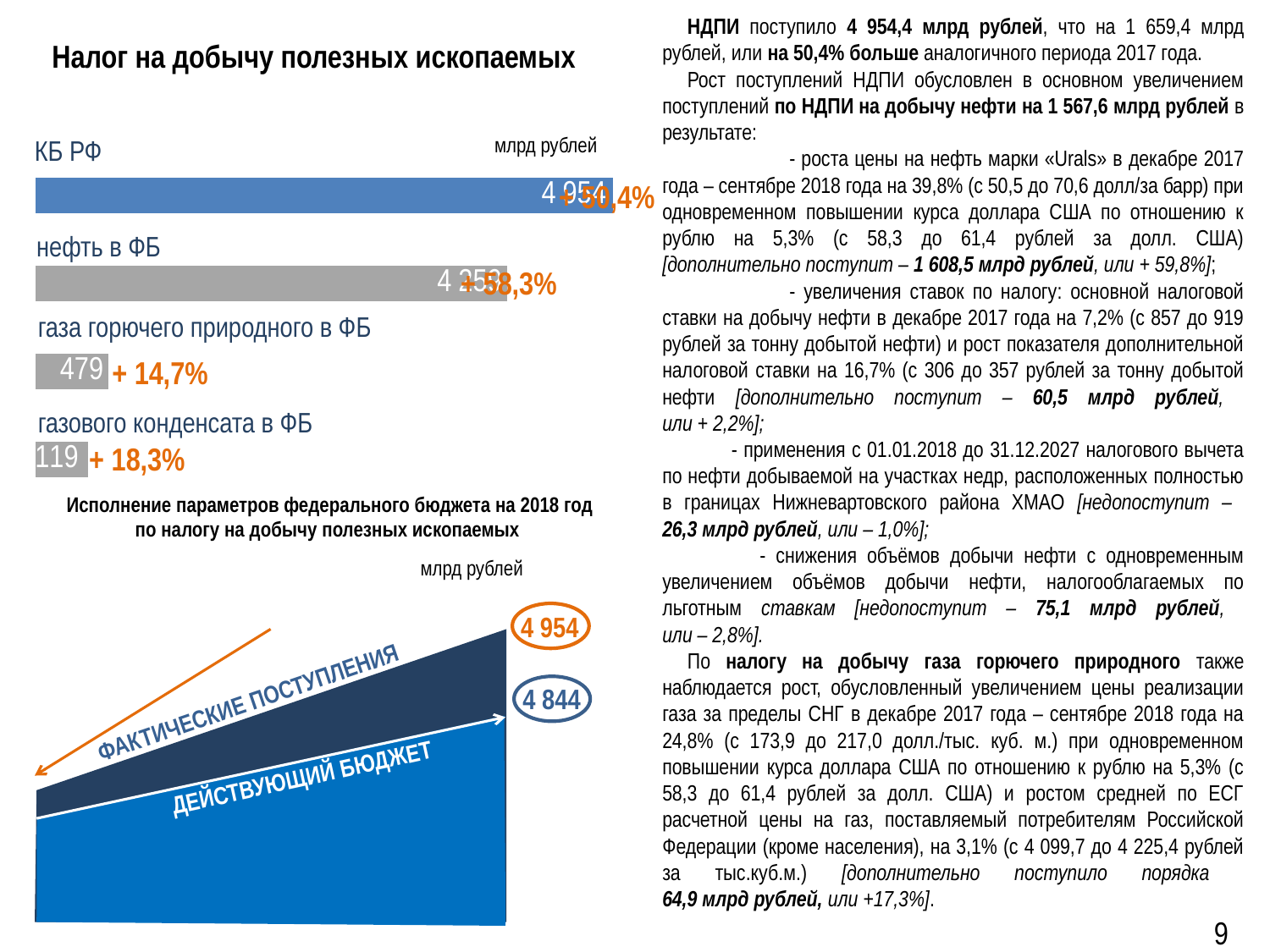

# Налог на добычу полезных ископаемых
НДПИ поступило 4 954,4 млрд рублей, что на 1 659,4 млрд рублей, или на 50,4% больше аналогичного периода 2017 года.
Рост поступлений НДПИ обусловлен в основном увеличением поступлений по НДПИ на добычу нефти на 1 567,6 млрд рублей в результате:
	- роста цены на нефть марки «Urals» в декабре 2017 года – сентябре 2018 года на 39,8% (с 50,5 до 70,6 долл/за барр) при одновременном повышении курса доллара США по отношению к рублю на 5,3% (с 58,3 до 61,4 рублей за долл. США) [дополнительно поступит – 1 608,5 млрд рублей, или + 59,8%];
	- увеличения ставок по налогу: основной налоговой ставки на добычу нефти в декабре 2017 года на 7,2% (с 857 до 919 рублей за тонну добытой нефти) и рост показателя дополнительной налоговой ставки на 16,7% (с 306 до 357 рублей за тонну добытой нефти [дополнительно поступит – 60,5 млрд рублей,
или + 2,2%];
       - применения с 01.01.2018 до 31.12.2027 налогового вычета по нефти добываемой на участках недр, расположенных полностью в границах Нижневартовского района ХМАО [недопоступит –
26,3 млрд рублей, или – 1,0%];
       - снижения объёмов добычи нефти с одновременным увеличением объёмов добычи нефти, налогооблагаемых по льготным ставкам [недопоступит – 75,1 млрд рублей,
или – 2,8%].
По налогу на добычу газа горючего природного также наблюдается рост, обусловленный увеличением цены реализации газа за пределы СНГ в декабре 2017 года – сентябре 2018 года на 24,8% (с 173,9 до 217,0 долл./тыс. куб. м.) при одновременном повышении курса доллара США по отношению к рублю на 5,3% (с 58,3 до 61,4 рублей за долл. США) и ростом средней по ЕСГ расчетной цены на газ, поставляемый потребителям Российской Федерации (кроме населения), на 3,1% (с 4 099,7 до 4 225,4 рублей за тыс.куб.м.) [дополнительно поступило порядка
64,9 млрд рублей, или +17,3%].
млрд рублей

КБ РФ
+ 50,4%
нефть в ФБ
+ 58,3%

газа горючего природного в ФБ
+ 14,7%
газового конденсата в ФБ
+ 18,3%

### Chart

| Category | Ряд 1 |
|---|---|
| Категория 1 | 301.0 |
| Категория 2 | 418.1 |
| Категория 3 | 2690.9 |
Исполнение параметров федерального бюджета на 2018 год по налогу на добычу полезных ископаемых
млрд рублей
4 954

ФАКТИЧЕСКИЕ ПОСТУПЛЕНИЯ

4 844

ДЕЙСТВУЮЩИЙ БЮДЖЕТ
9